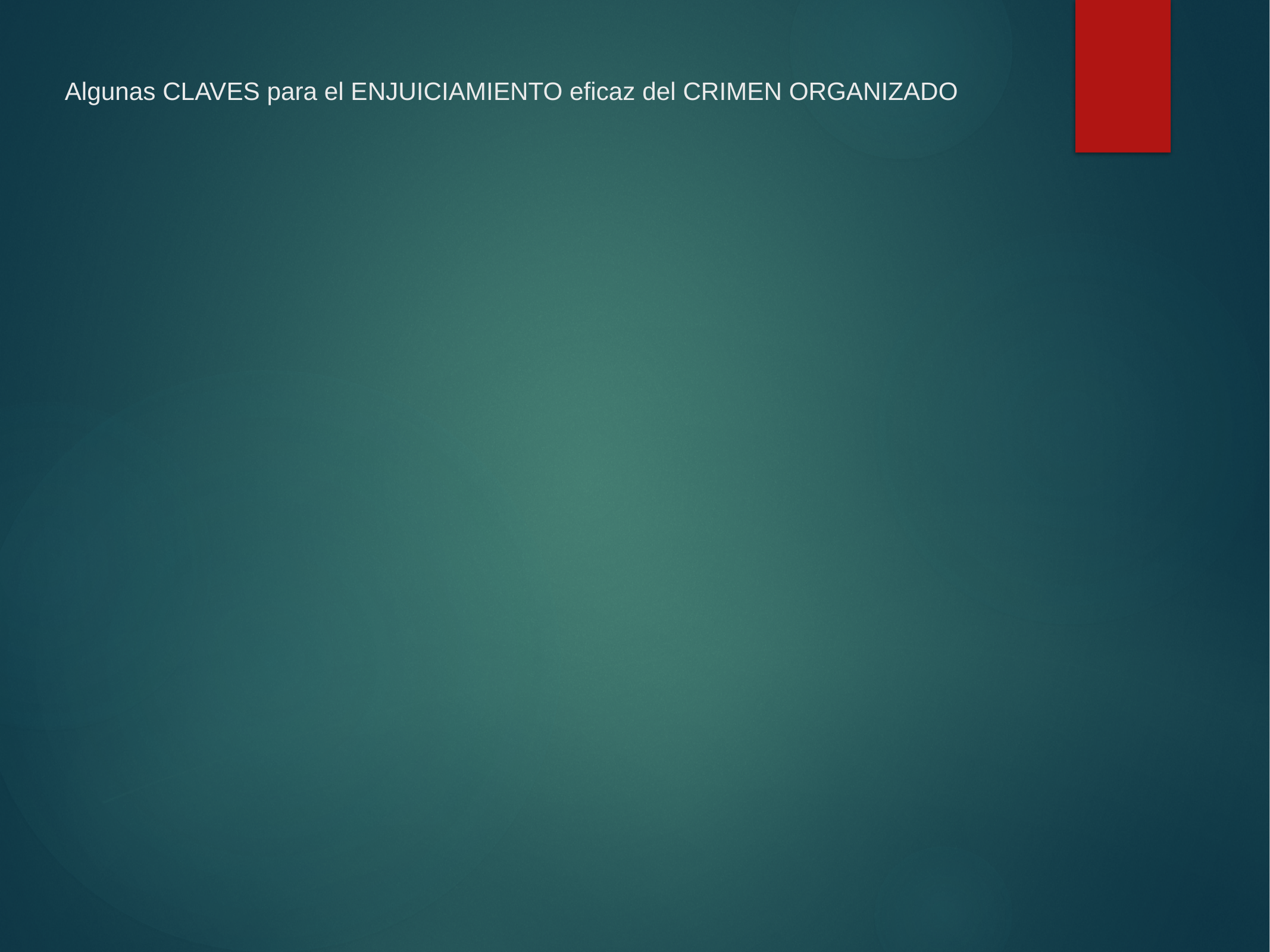

# Algunas CLAVES para el ENJUICIAMIENTO eficaz del CRIMEN ORGANIZADO